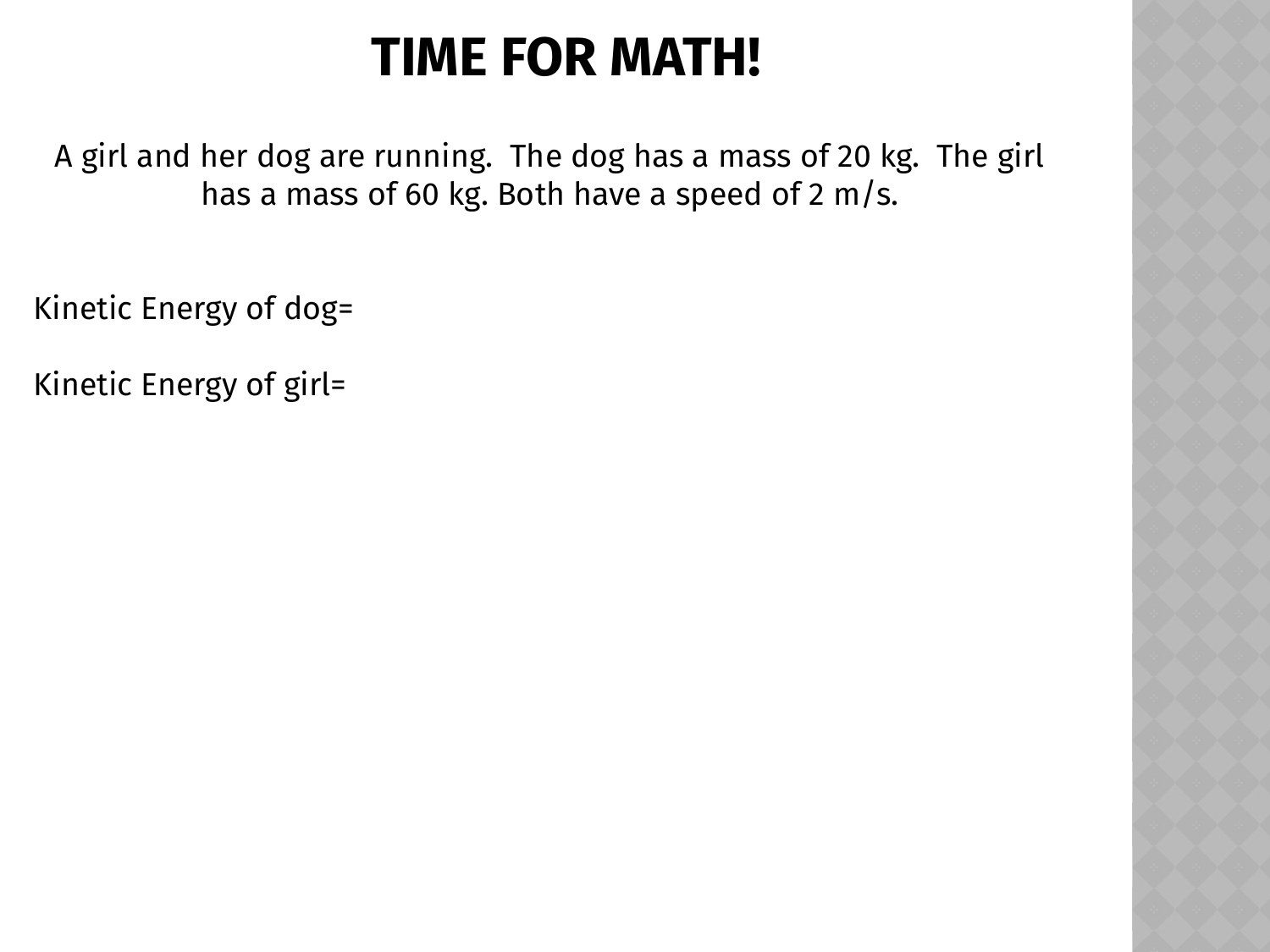

# Time for Math!
A girl and her dog are running.  The dog has a mass of 20 kg.  The girl has a mass of 60 kg. Both have a speed of 2 m/s.

Kinetic Energy of dog=

Kinetic Energy of girl=